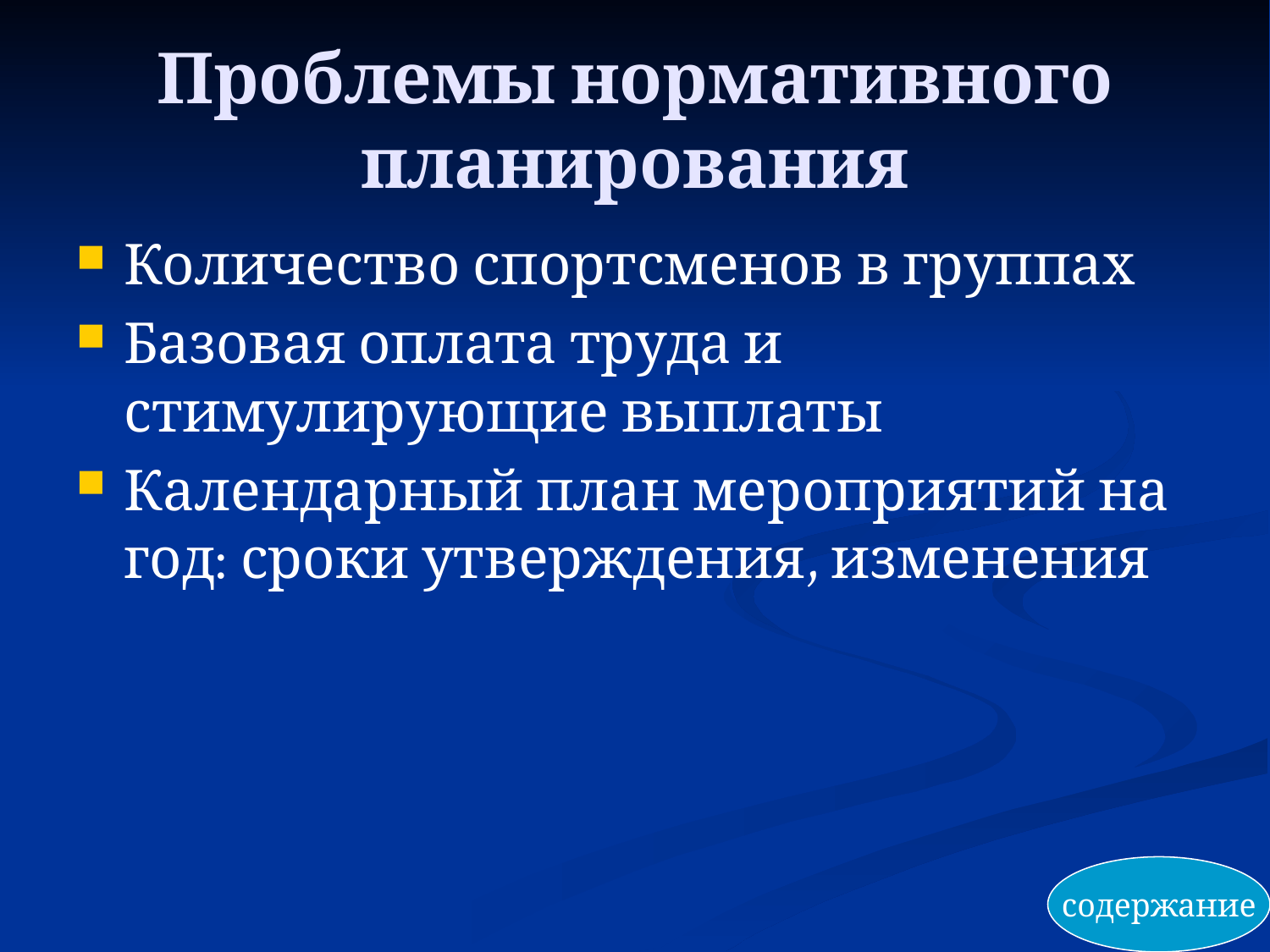

# Проблемы нормативного планирования
Количество спортсменов в группах
Базовая оплата труда и стимулирующие выплаты
Календарный план мероприятий на год: сроки утверждения, изменения
содержание